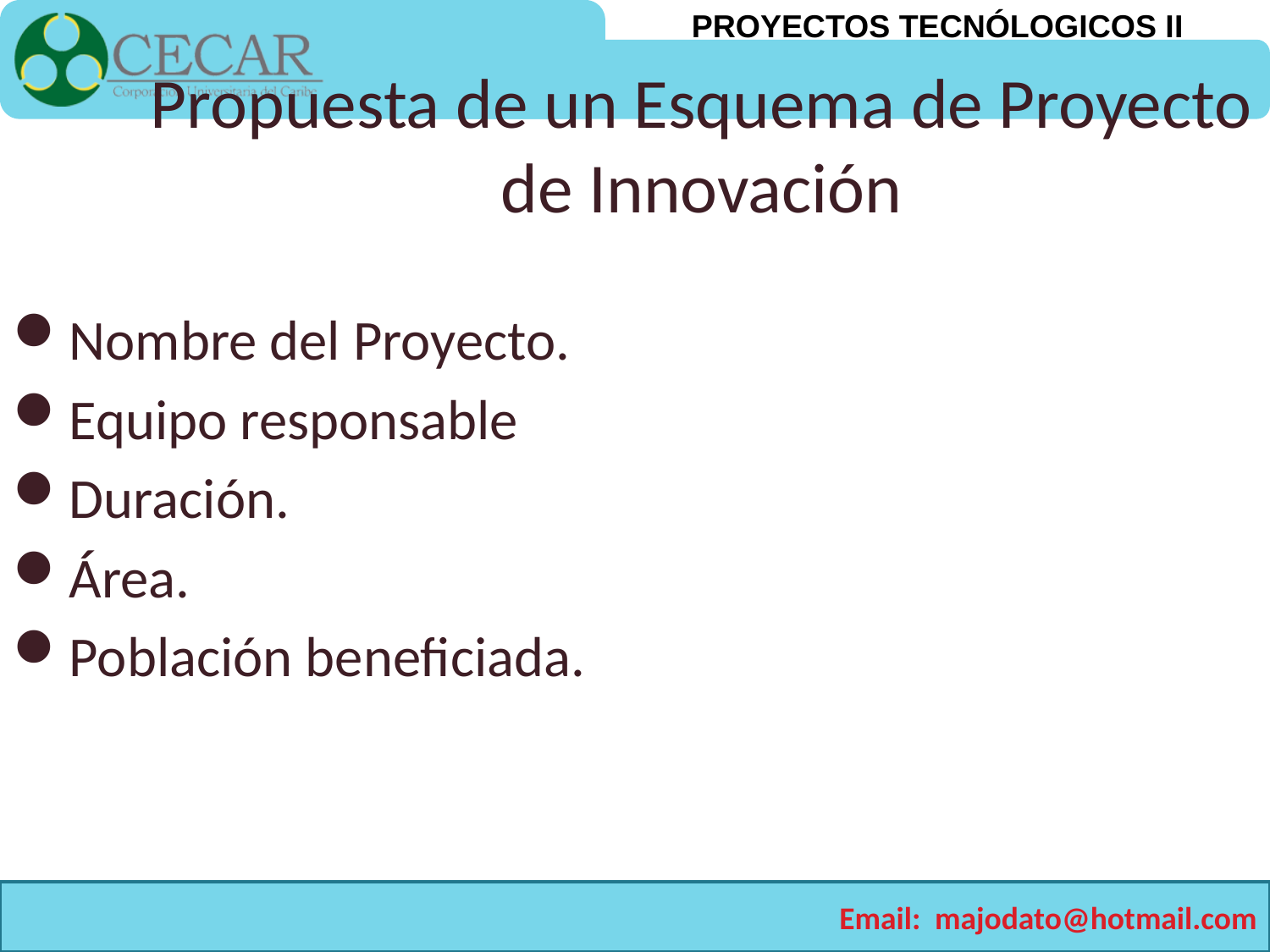

Propuesta de un Esquema de Proyecto de Innovación
Nombre del Proyecto.
Equipo responsable
Duración.
Área.
Población beneficiada.